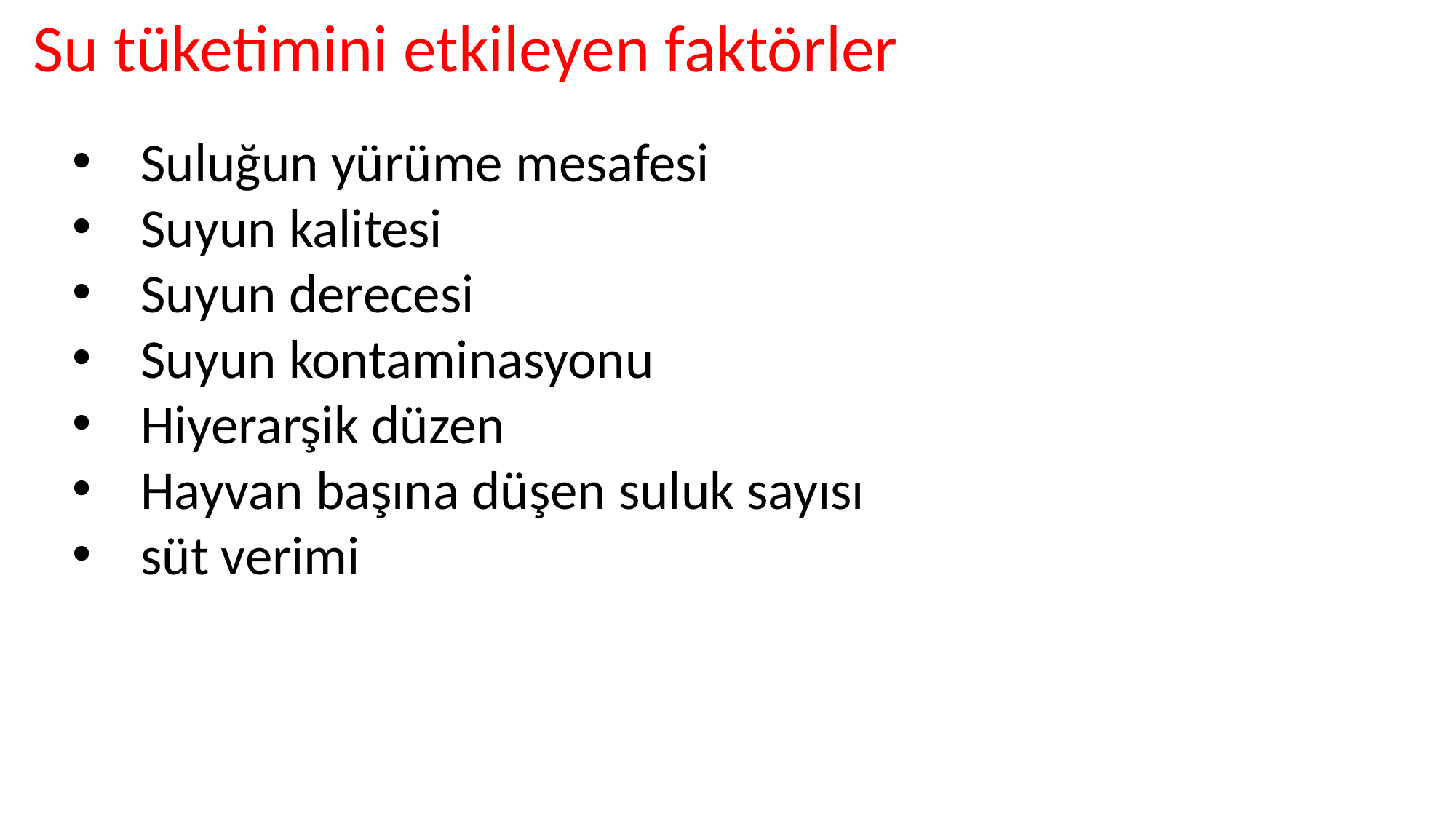

Su tüketimini etkileyen faktörler
Suluğun yürüme mesafesi
Suyun kalitesi
Suyun derecesi
Suyun kontaminasyonu
Hiyerarşik düzen
Hayvan başına düşen suluk sayısı
süt verimi